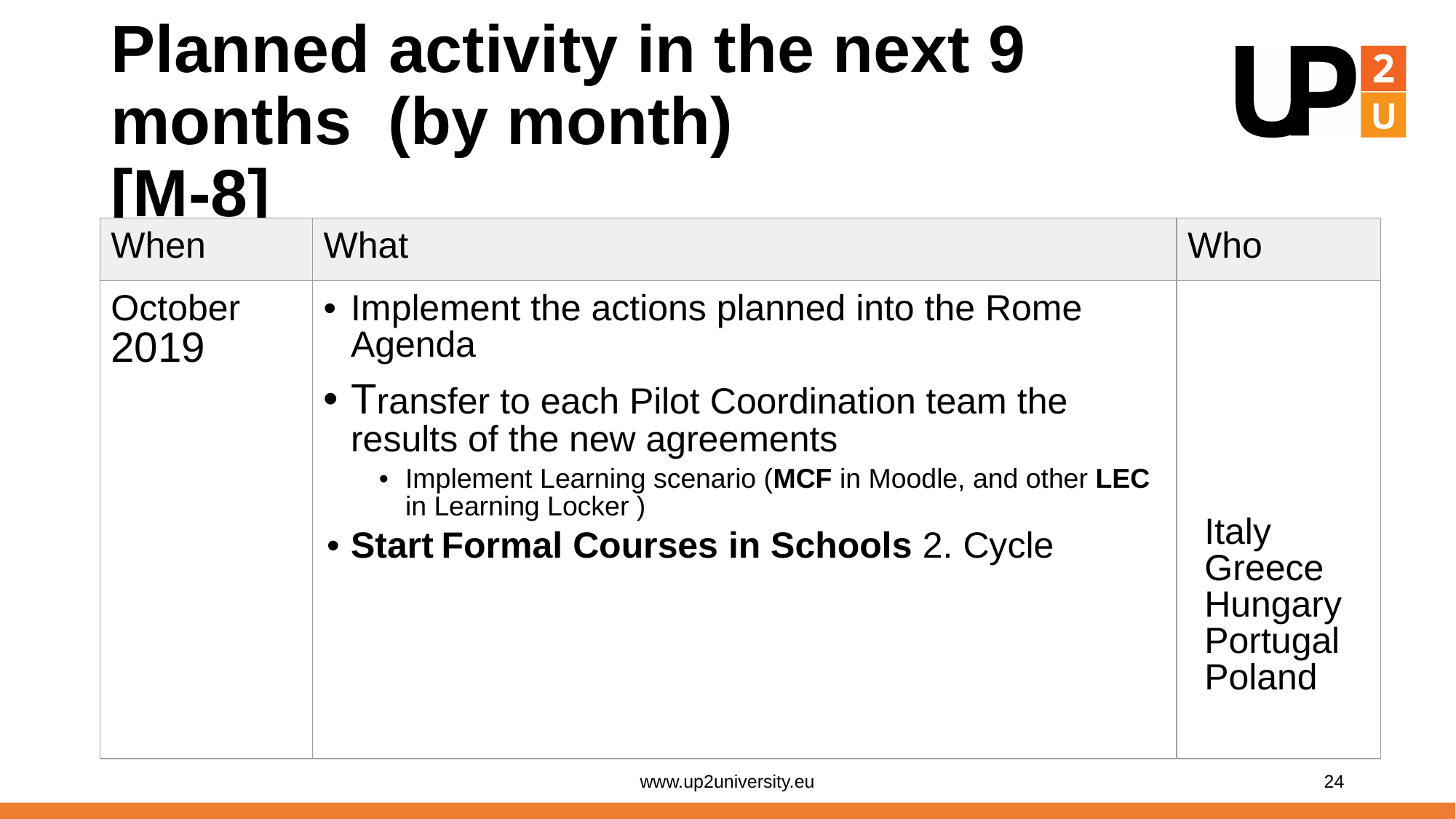

# Planned activity in the next 9 months  (by month) 				[M-8]

| When | What | Who |
| --- | --- | --- |
| October 2019 | Implement the actions planned into the Rome Agenda Transfer to each Pilot Coordination team the results of the new agreements Implement Learning scenario (MCF in Moodle, and other LEC in Learning Locker ) Start Formal Courses in Schools 2. Cycle | Italy Greece Hungary Portugal Poland |
www.up2university.eu
24